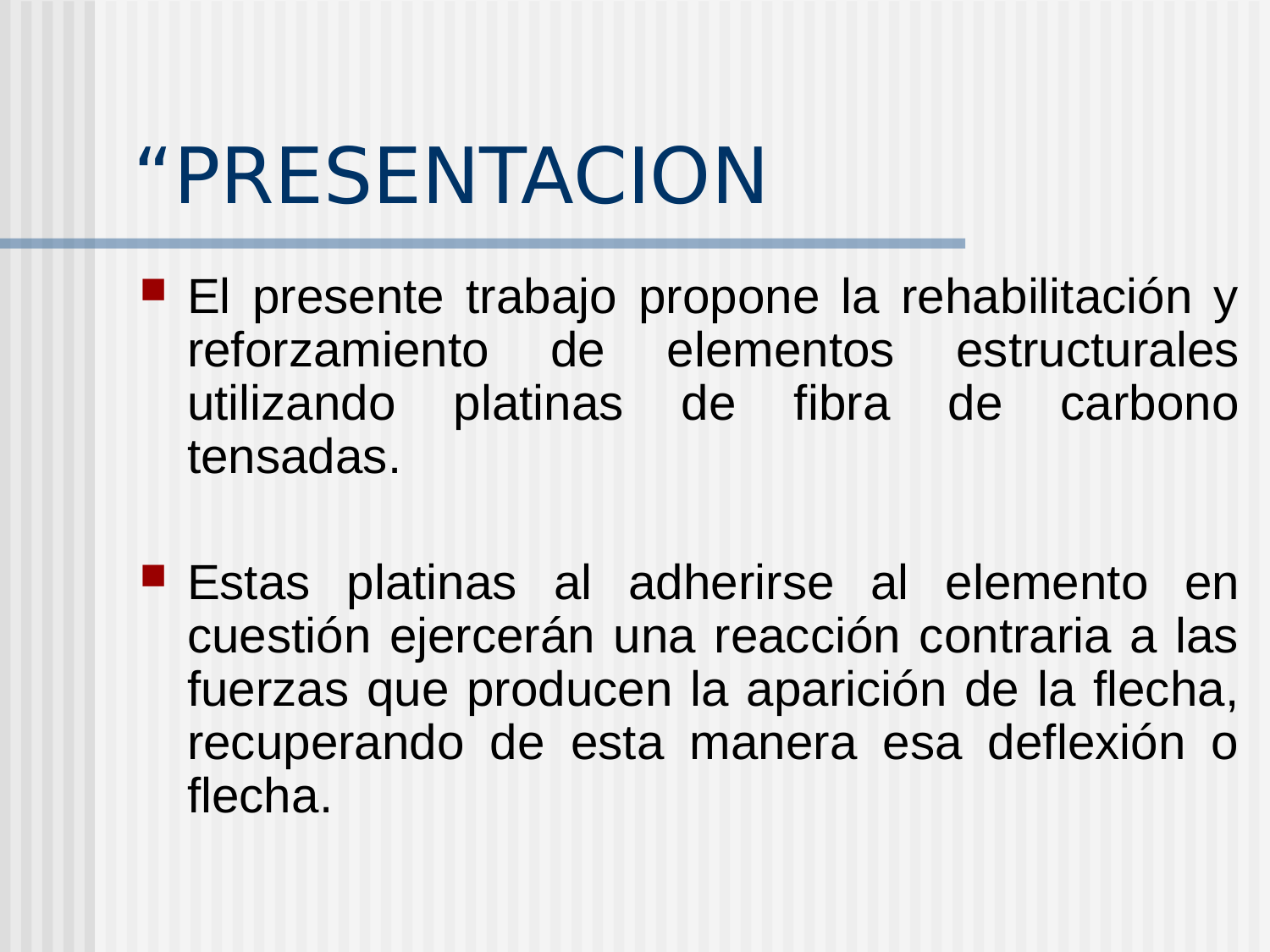

# “PRESENTACION
El presente trabajo propone la rehabilitación y reforzamiento de elementos estructurales utilizando platinas de fibra de carbono tensadas.

Estas platinas al adherirse al elemento en cuestión ejercerán una reacción contraria a las fuerzas que producen la aparición de la flecha, recuperando de esta manera esa deflexión o flecha.